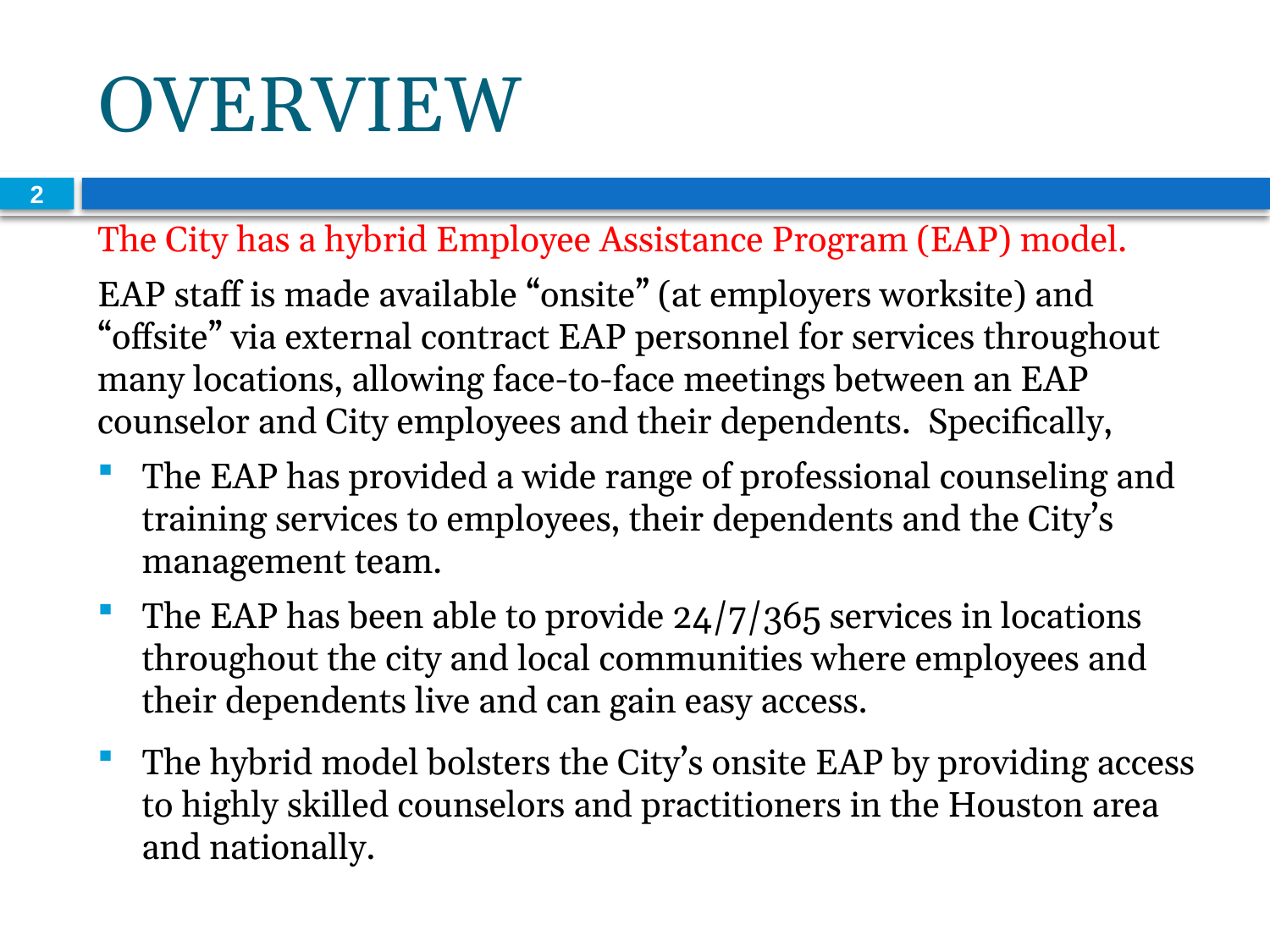

# OVERVIEW
2
The City has a hybrid Employee Assistance Program (EAP) model.
EAP staff is made available “onsite” (at employers worksite) and “offsite” via external contract EAP personnel for services throughout many locations, allowing face-to-face meetings between an EAP counselor and City employees and their dependents.  Specifically,
The EAP has provided a wide range of professional counseling and training services to employees, their dependents and the City’s management team.
The EAP has been able to provide 24/7/365 services in locations throughout the city and local communities where employees and their dependents live and can gain easy access.
The hybrid model bolsters the City’s onsite EAP by providing access to highly skilled counselors and practitioners in the Houston area and nationally.